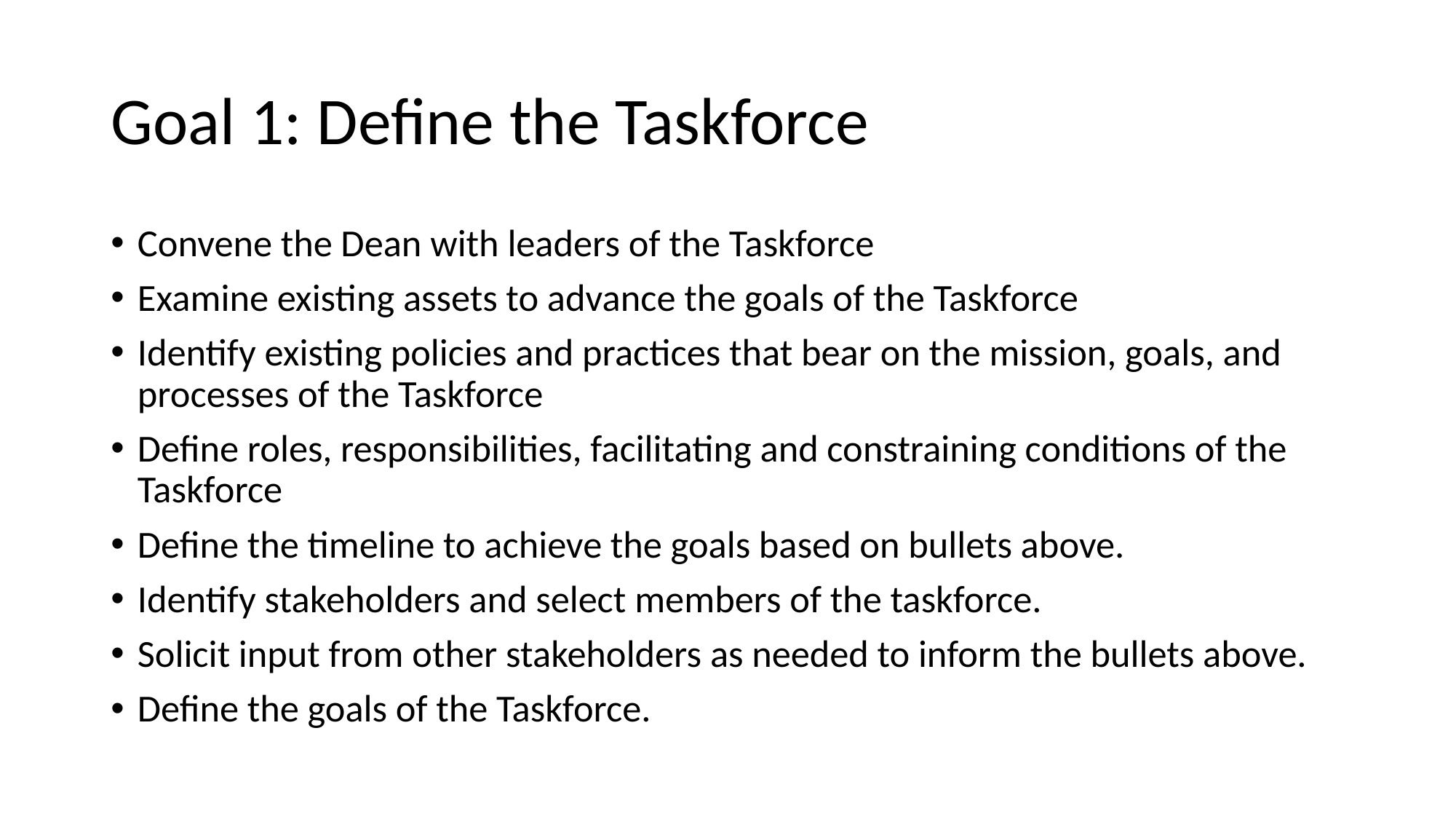

# Goal 1: Define the Taskforce
Convene the Dean with leaders of the Taskforce
Examine existing assets to advance the goals of the Taskforce
Identify existing policies and practices that bear on the mission, goals, and processes of the Taskforce
Define roles, responsibilities, facilitating and constraining conditions of the Taskforce
Define the timeline to achieve the goals based on bullets above.
Identify stakeholders and select members of the taskforce.
Solicit input from other stakeholders as needed to inform the bullets above.
Define the goals of the Taskforce.